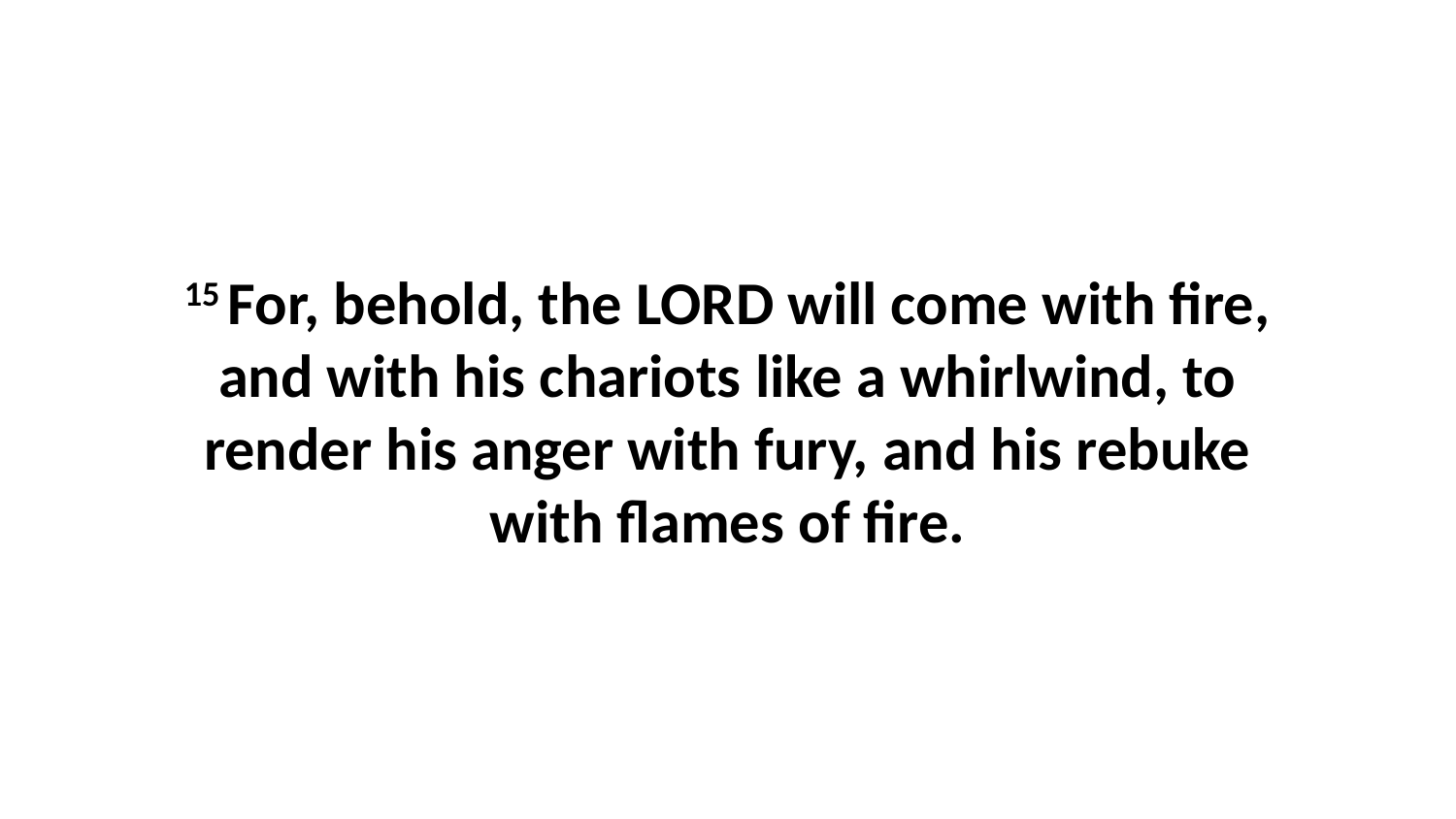

15 For, behold, the LORD will come with fire, and with his chariots like a whirlwind, to render his anger with fury, and his rebuke with flames of fire.